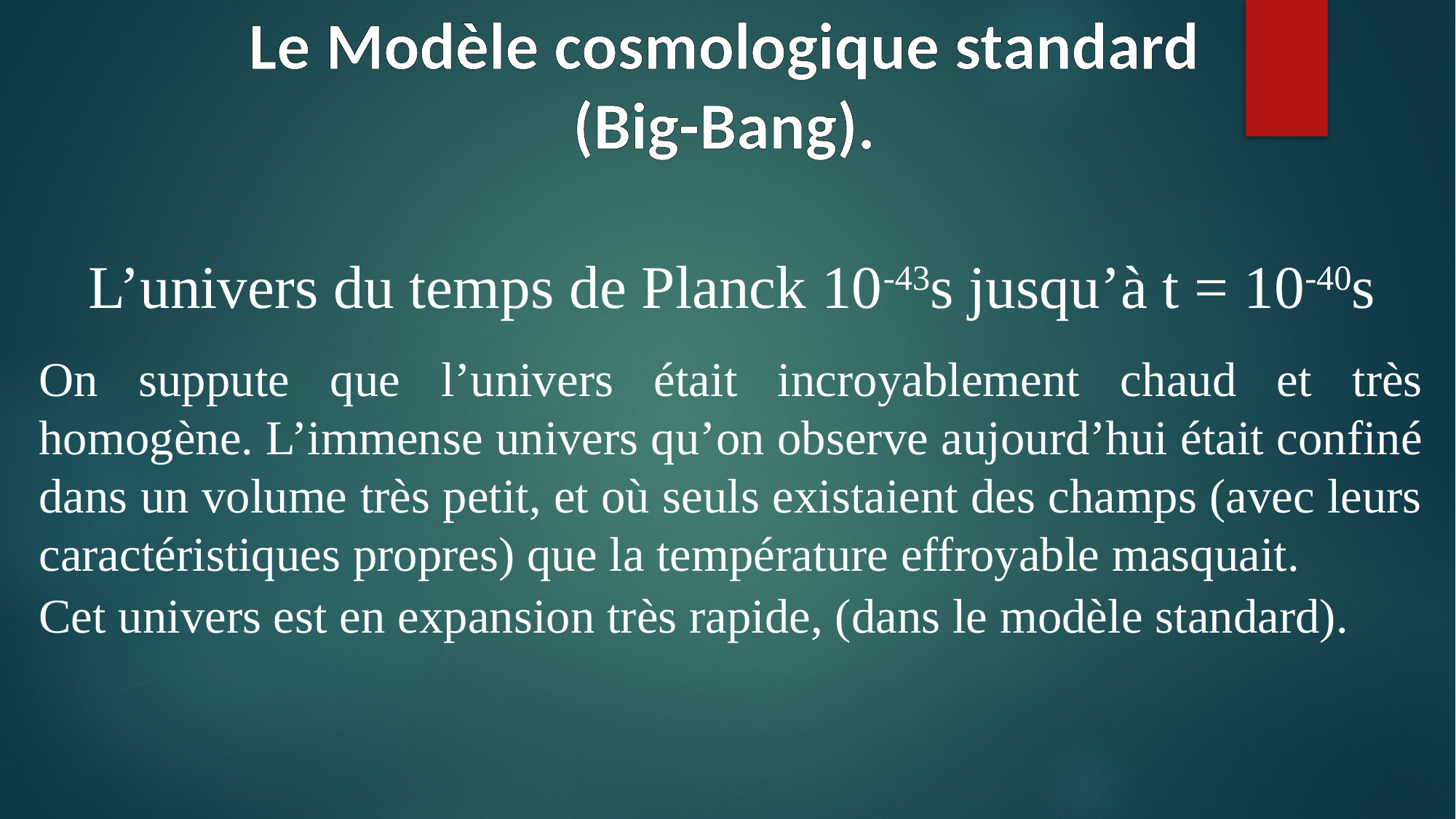

# Le Modèle cosmologique standard (Big-Bang).
L’univers du temps de Planck 10-43s jusqu’à t = 10-40s

On suppute que l’univers était incroyablement chaud et très homogène. L’immense univers qu’on observe aujourd’hui était confiné dans un volume très petit, et où seuls existaient des champs (avec leurs caractéristiques propres) que la température effroyable masquait.
Cet univers est en expansion très rapide, (dans le modèle standard).